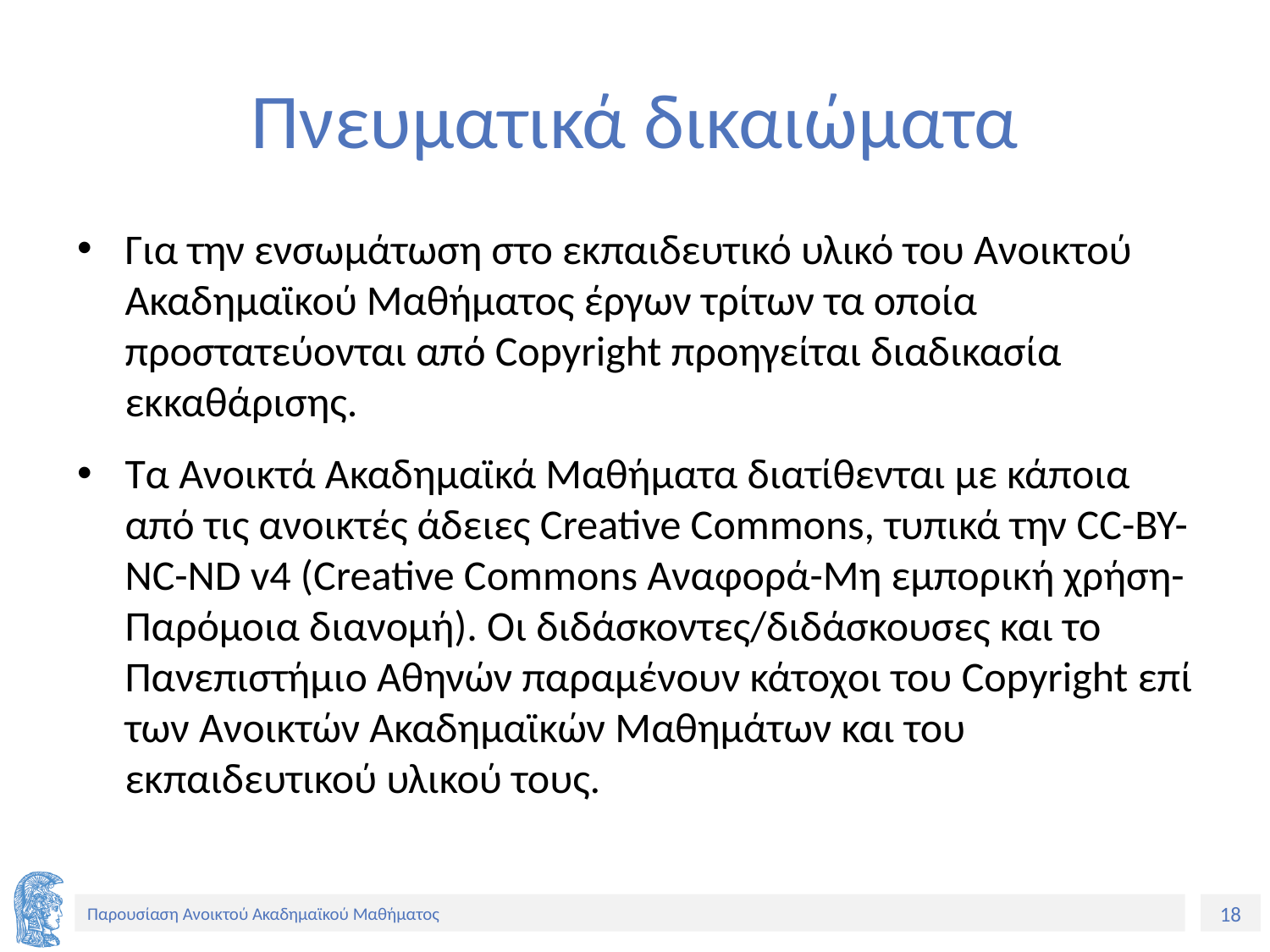

# Πνευματικά δικαιώματα
Για την ενσωμάτωση στο εκπαιδευτικό υλικό του Ανοικτού Ακαδημαϊκού Μαθήματος έργων τρίτων τα οποία προστατεύονται από Copyright προηγείται διαδικασία εκκαθάρισης.
Τα Ανοικτά Ακαδημαϊκά Μαθήματα διατίθενται με κάποια από τις ανοικτές άδειες Creative Commons, τυπικά την CC-BY-NC-ND v4 (Creative Commons Αναφορά-Μη εμπορική χρήση-Παρόμοια διανομή). Οι διδάσκοντες/διδάσκουσες και το Πανεπιστήμιο Αθηνών παραμένουν κάτοχοι του Copyright επί των Ανοικτών Ακαδημαϊκών Μαθημάτων και του εκπαιδευτικού υλικού τους.